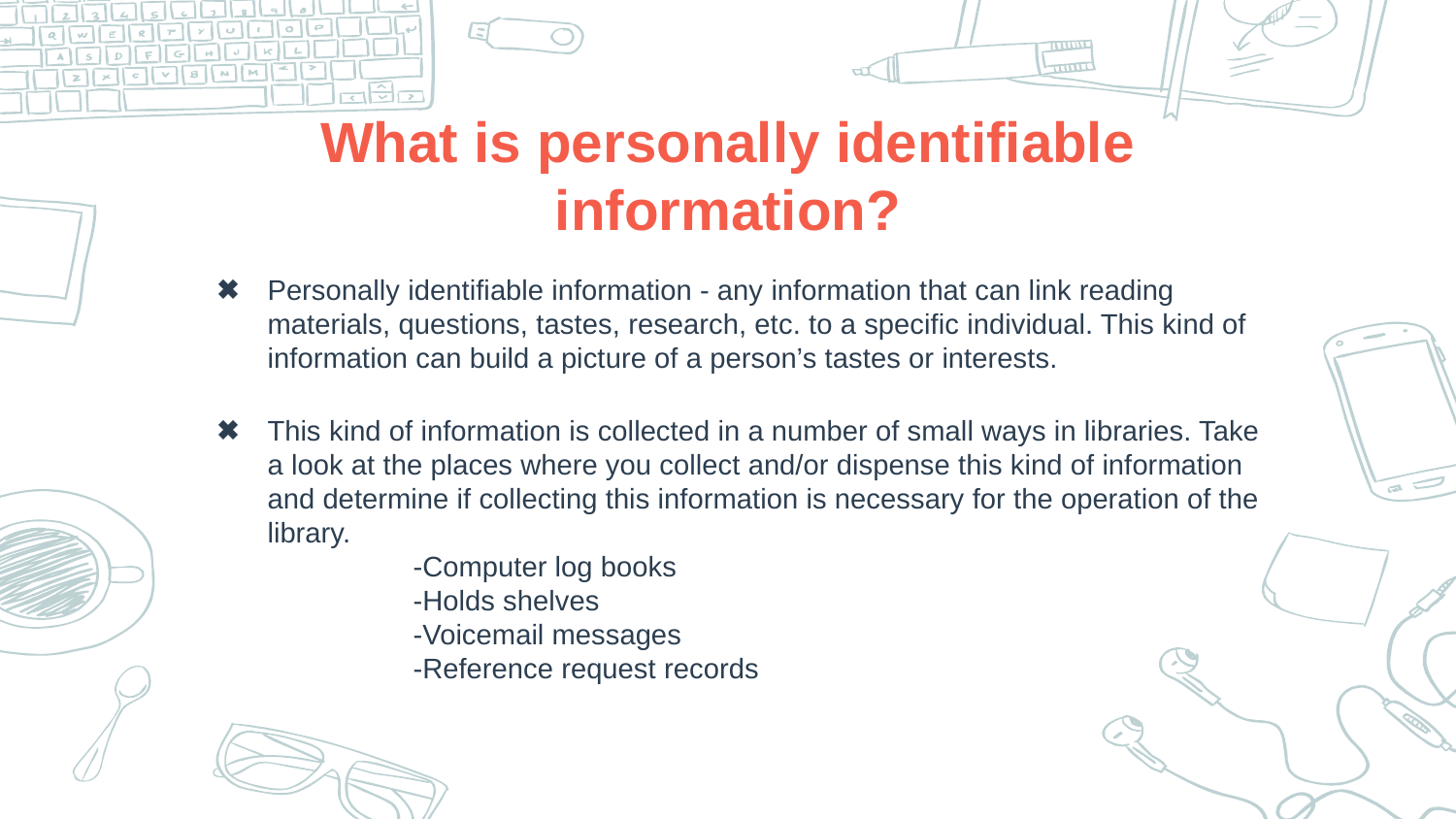

# What is personally identifiable information?
Personally identifiable information - any information that can link reading materials, questions, tastes, research, etc. to a specific individual. This kind of information can build a picture of a person’s tastes or interests.

This kind of information is collected in a number of small ways in libraries. Take a look at the places where you collect and/or dispense this kind of information and determine if collecting this information is necessary for the operation of the library.
-Computer log books
-Holds shelves
-Voicemail messages
-Reference request records